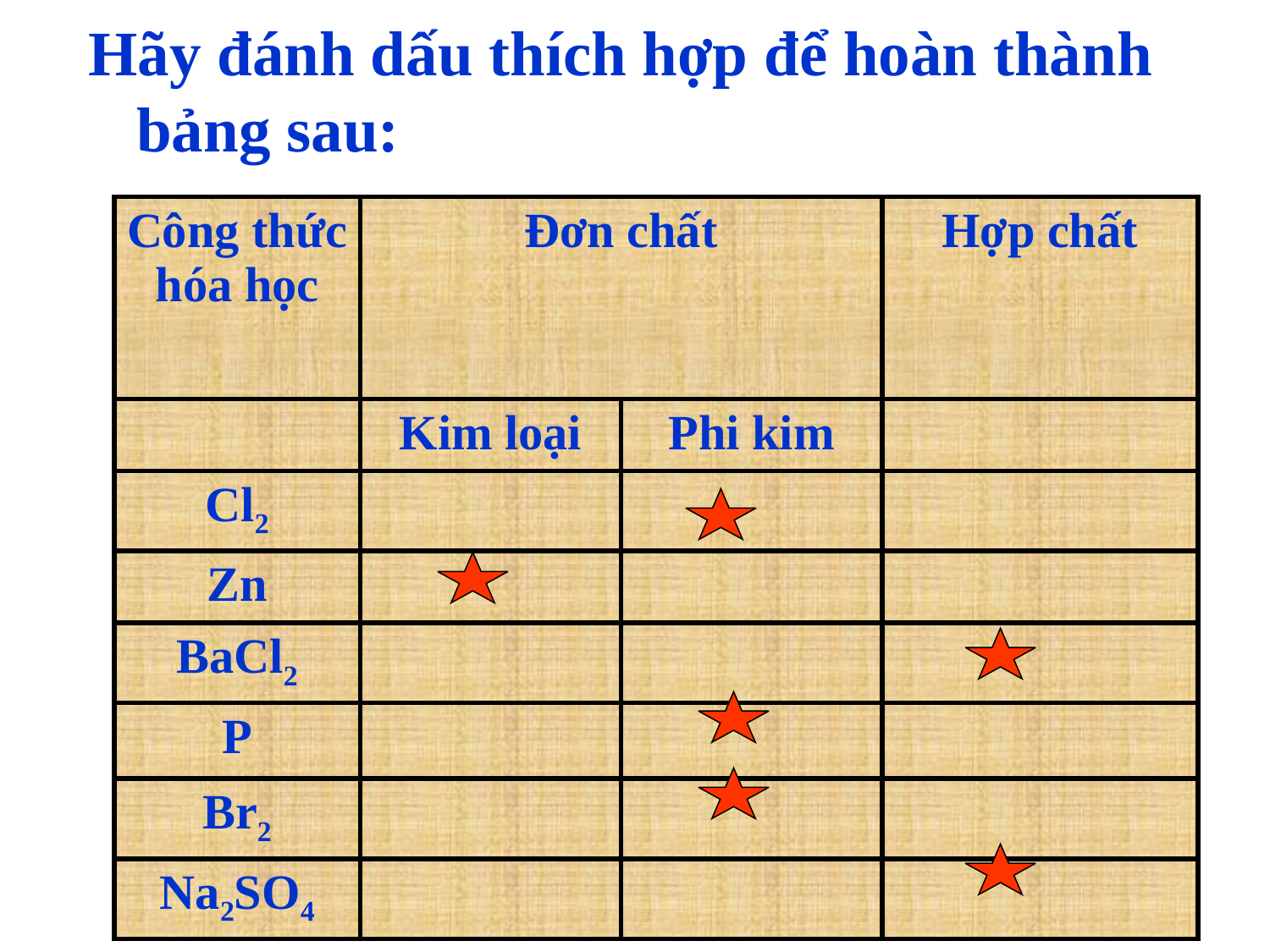

Hãy đánh dấu thích hợp để hoàn thành bảng sau:
| Công thức hóa học | Đơn chất |  | Hợp chất |
| --- | --- | --- | --- |
|  | Kim loại | Phi kim |  |
| Cl2 |  |  |  |
| Zn |  |  |  |
| BaCl2 |  |  |  |
| P |  |  |  |
| Br2 |  |  |  |
| Na2SO4 |  |  |  |

11